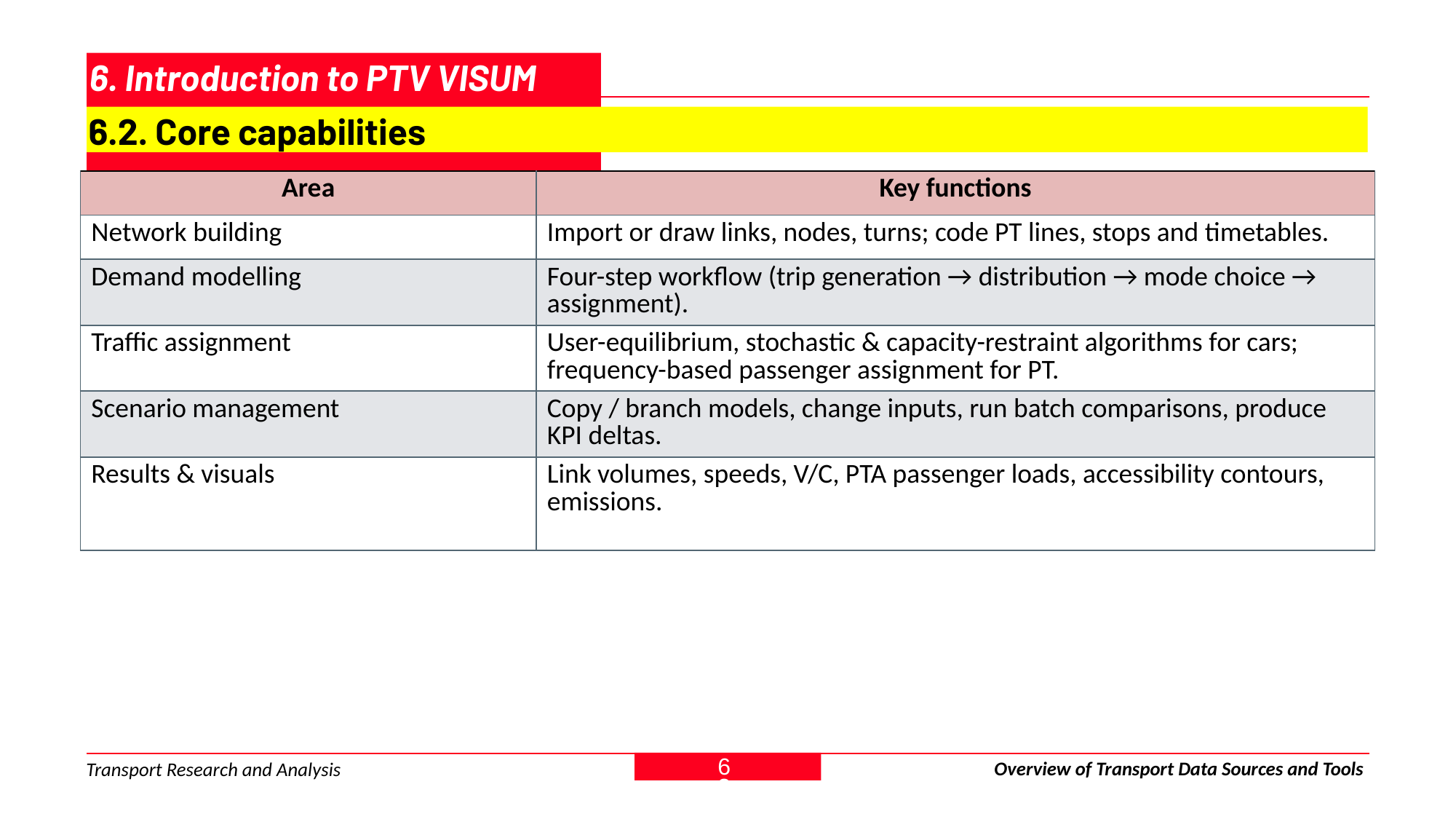

# 6. Introduction to PTV VISUM
6.2. Core capabilities
| Area | Key functions |
| --- | --- |
| Network building | Import or draw links, nodes, turns; code PT lines, stops and timetables. |
| Demand modelling | Four-step workflow (trip generation → distribution → mode choice → assignment). |
| Traffic assignment | User-equilibrium, stochastic & capacity-restraint algorithms for cars; frequency-based passenger assignment for PT. |
| Scenario management | Copy / branch models, change inputs, run batch comparisons, produce KPI deltas. |
| Results & visuals | Link volumes, speeds, V/C, PTA passenger loads, accessibility contours, emissions. |
63
Overview of Transport Data Sources and Tools